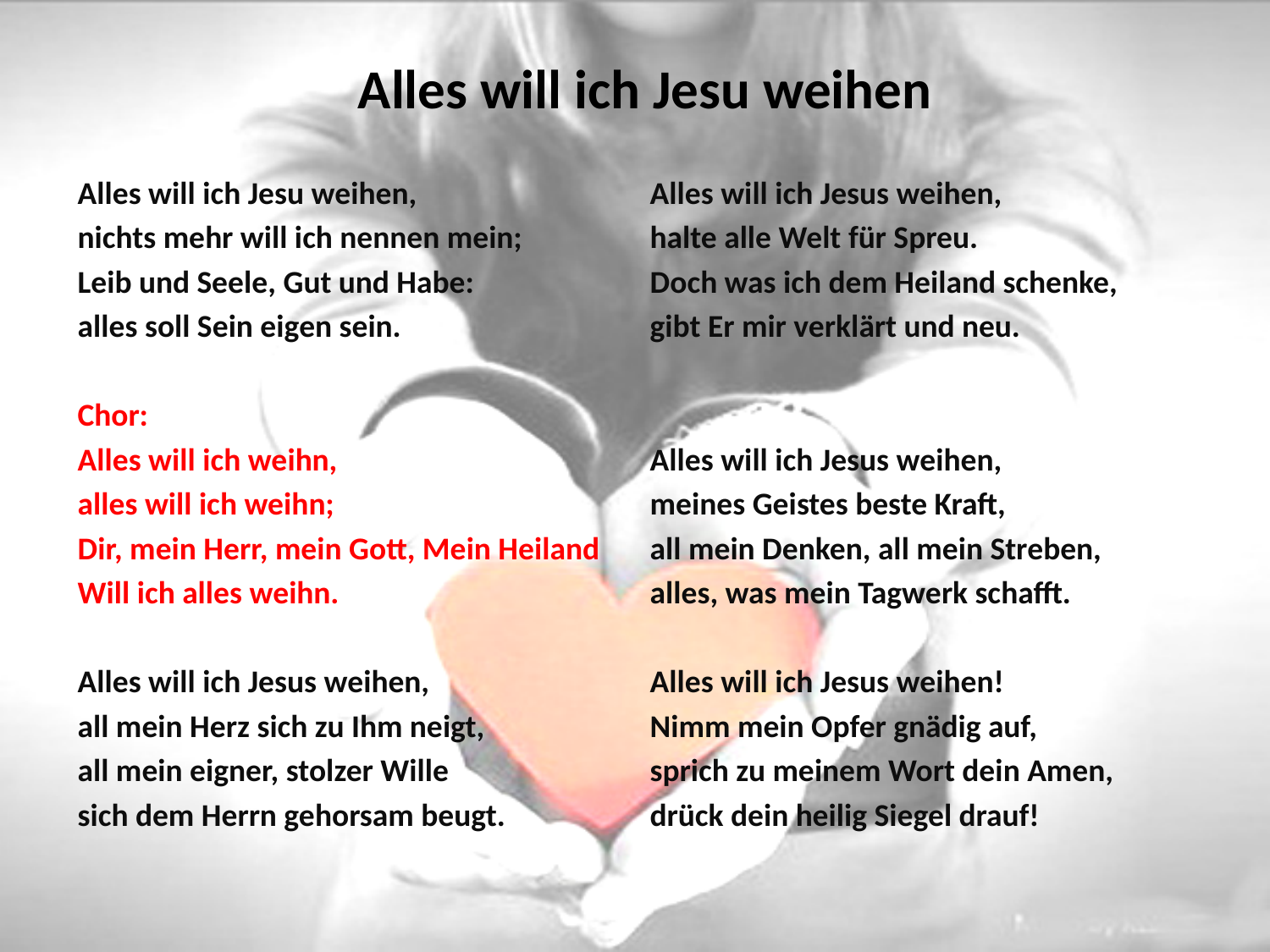

# Alles will ich Jesu weihen
Alles will ich Jesu weihen,
nichts mehr will ich nennen mein;
Leib und Seele, Gut und Habe:
alles soll Sein eigen sein.

Chor:
Alles will ich weihn,
alles will ich weihn;
Dir, mein Herr, mein Gott, Mein Heiland
Will ich alles weihn.

Alles will ich Jesus weihen,
all mein Herz sich zu Ihm neigt,
all mein eigner, stolzer Wille
sich dem Herrn gehorsam beugt.

Alles will ich Jesus weihen,
halte alle Welt für Spreu.
Doch was ich dem Heiland schenke,
gibt Er mir verklärt und neu.

Alles will ich Jesus weihen,
meines Geistes beste Kraft,
all mein Denken, all mein Streben,
alles, was mein Tagwerk schafft.

Alles will ich Jesus weihen!
Nimm mein Opfer gnädig auf,
sprich zu meinem Wort dein Amen,
drück dein heilig Siegel drauf!